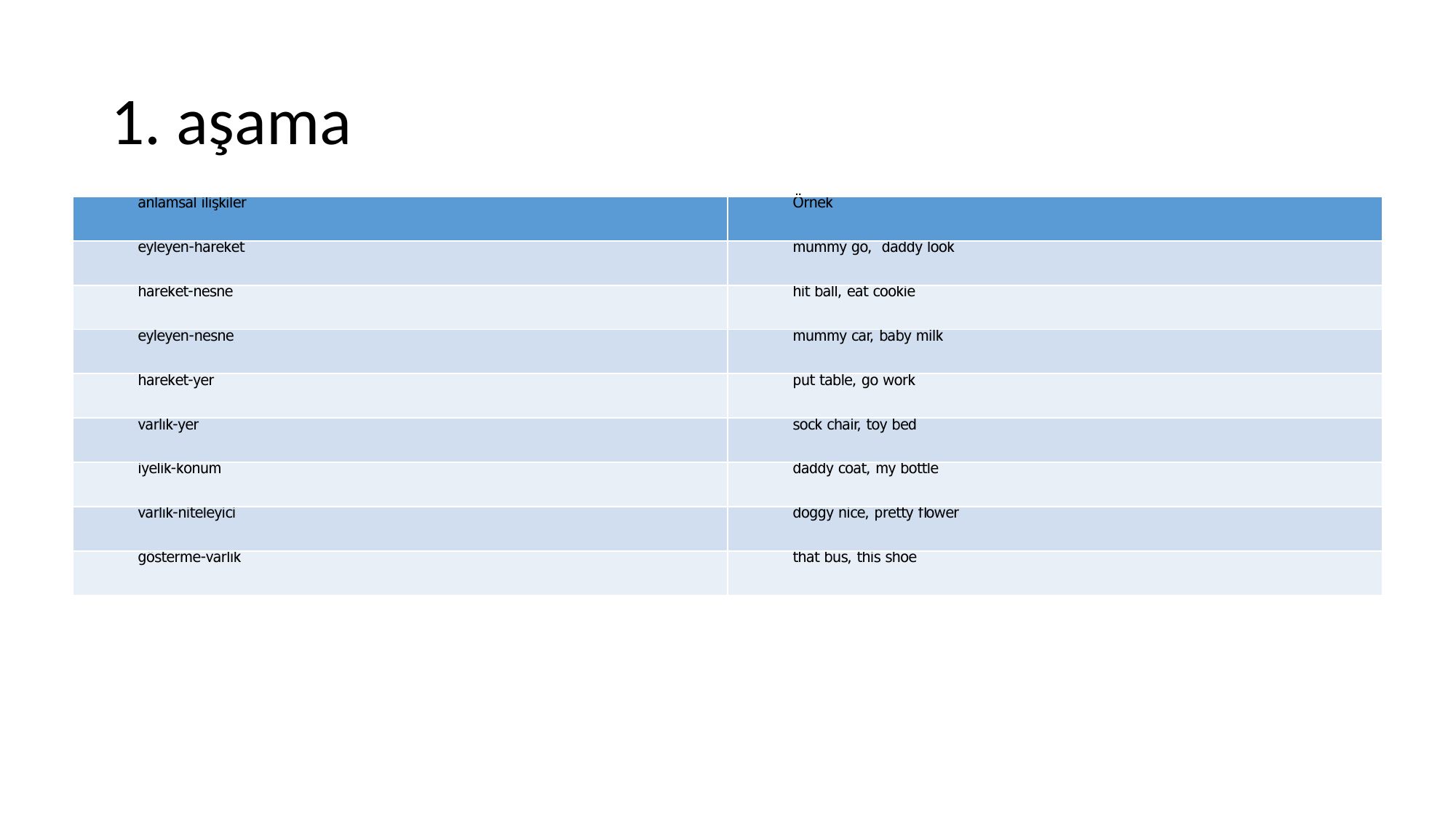

# 1. aşama
| anlamsal ilişkiler | Örnek |
| --- | --- |
| eyleyen-hareket | mummy go, daddy look |
| hareket-nesne | hit ball, eat cookie |
| eyleyen-nesne | mummy car, baby milk |
| hareket-yer | put table, go work |
| varlık-yer | sock chair, toy bed |
| iyelik-konum | daddy coat, my bottle |
| varlık-niteleyici | doggy nice, pretty flower |
| gösterme-varlık | that bus, this shoe |